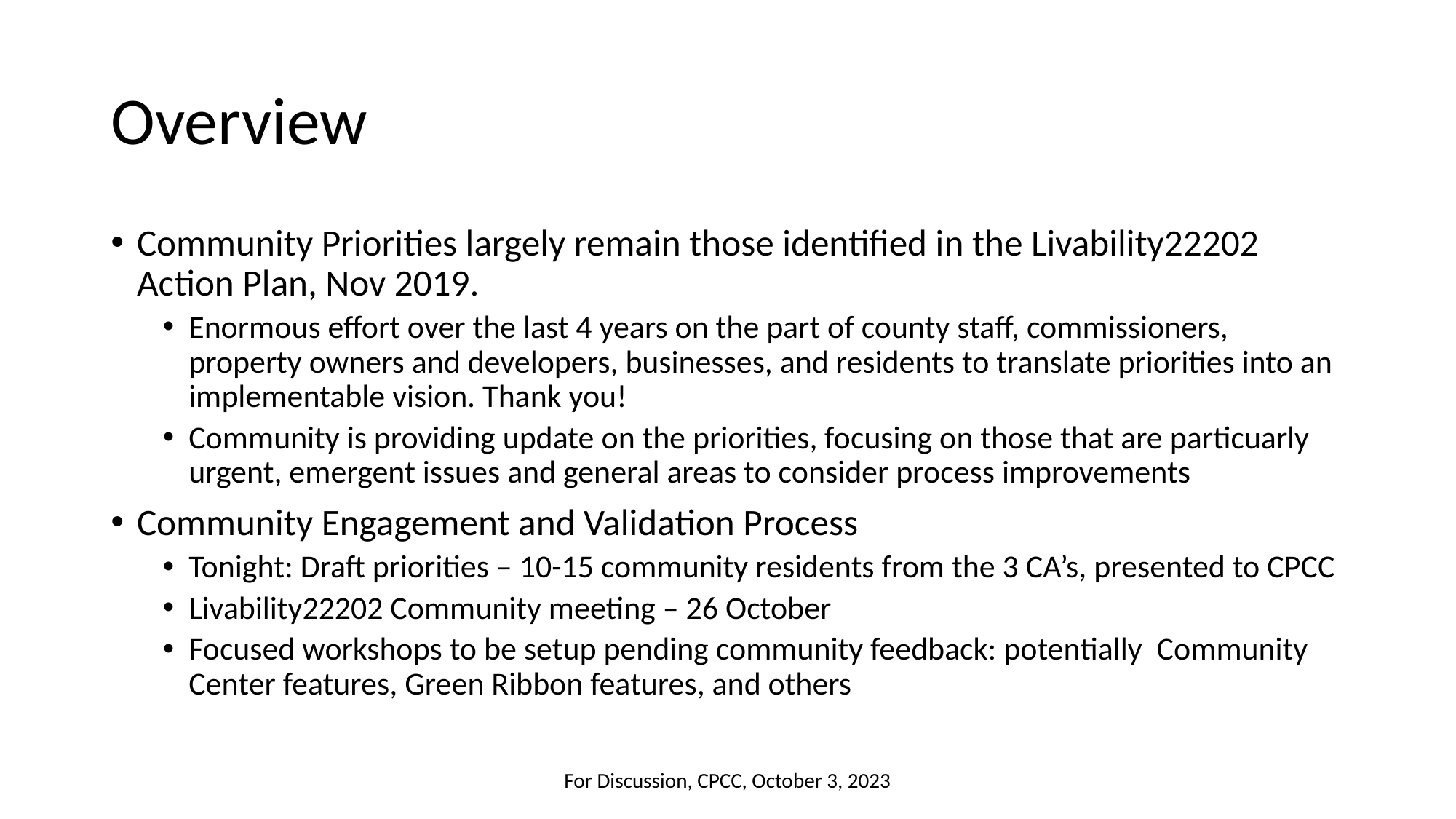

# Overview
Community Priorities largely remain those identified in the Livability22202 Action Plan, Nov 2019.
Enormous effort over the last 4 years on the part of county staff, commissioners, property owners and developers, businesses, and residents to translate priorities into an implementable vision. Thank you!
Community is providing update on the priorities, focusing on those that are particuarly urgent, emergent issues and general areas to consider process improvements
Community Engagement and Validation Process
Tonight: Draft priorities – 10-15 community residents from the 3 CA’s, presented to CPCC
Livability22202 Community meeting – 26 October
Focused workshops to be setup pending community feedback: potentially  Community Center features, Green Ribbon features, and others

For Discussion, CPCC, October 3, 2023